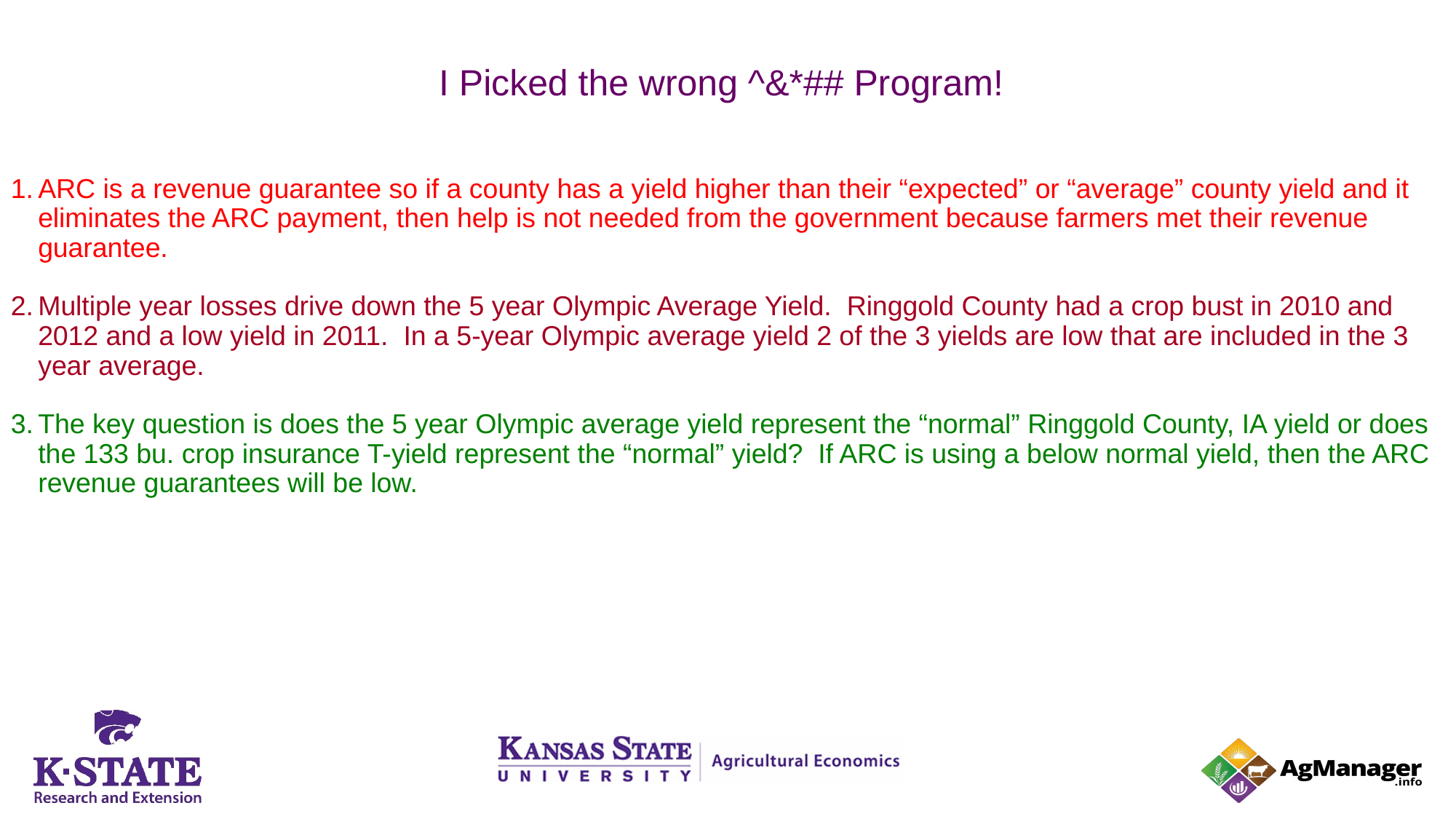

# I Picked the wrong ^&*## Program!

ARC is a revenue guarantee so if a county has a yield higher than their “expected” or “average” county yield and it eliminates the ARC payment, then help is not needed from the government because farmers met their revenue guarantee.

Multiple year losses drive down the 5 year Olympic Average Yield.  Ringgold County had a crop bust in 2010 and 2012 and a low yield in 2011.  In a 5-year Olympic average yield 2 of the 3 yields are low that are included in the 3 year average.

The key question is does the 5 year Olympic average yield represent the “normal” Ringgold County, IA yield or does the 133 bu. crop insurance T-yield represent the “normal” yield?  If ARC is using a below normal yield, then the ARC revenue guarantees will be low.